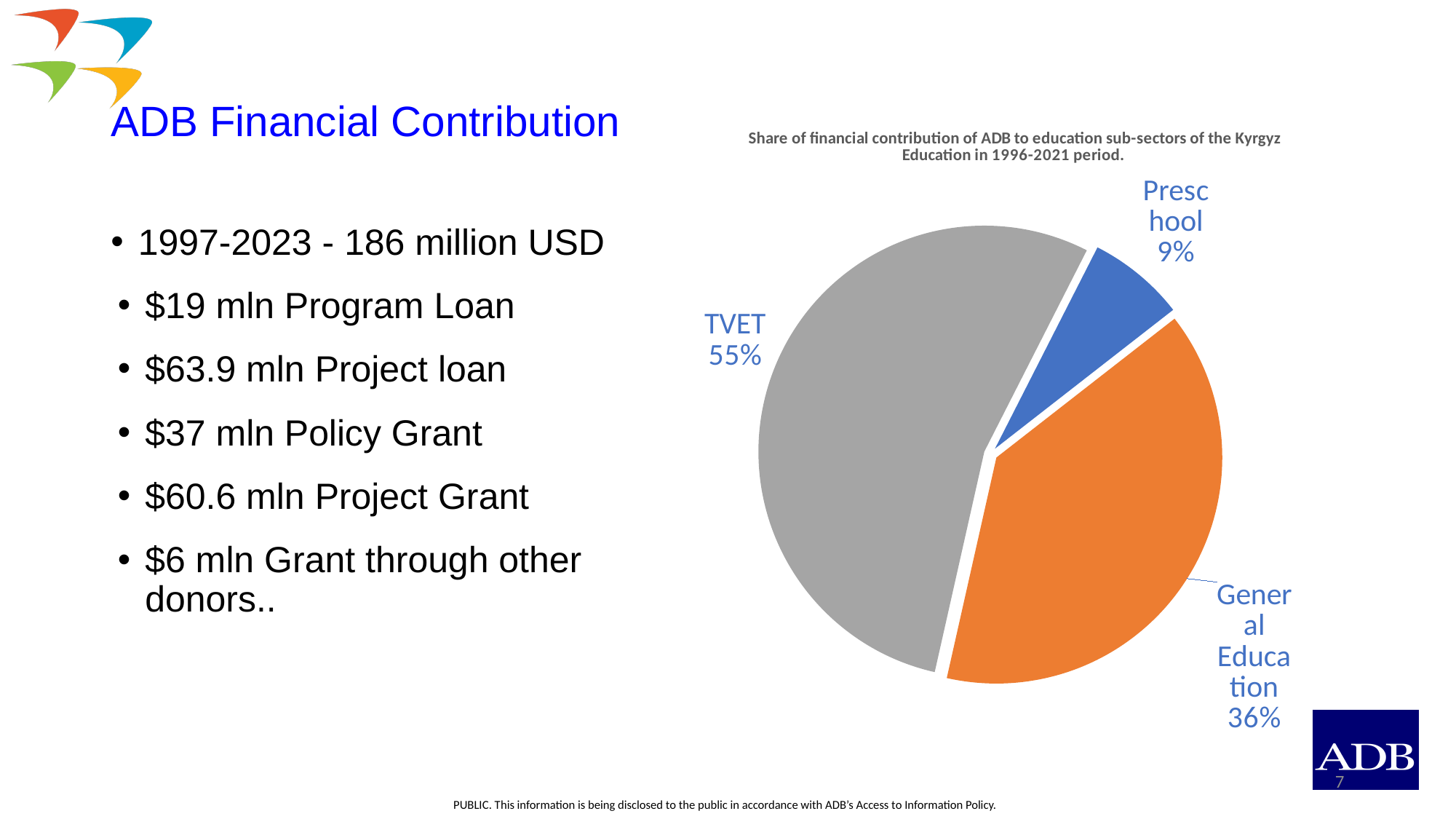

# ADB Financial Contribution

### Chart: Share of financial contribution of ADB to education sub-sectors of the Kyrgyz Education in 1996-2021 period.

| Category |  |
|---|---|
| Preschool | 5.938412 |
| General Education | 33.296381 |
| TVET | 46.010000000000005 |
1997-2023 - 186 million USD
$19 mln Program Loan
$63.9 mln Project loan
$37 mln Policy Grant
$60.6 mln Project Grant
$6 mln Grant through other donors..

7